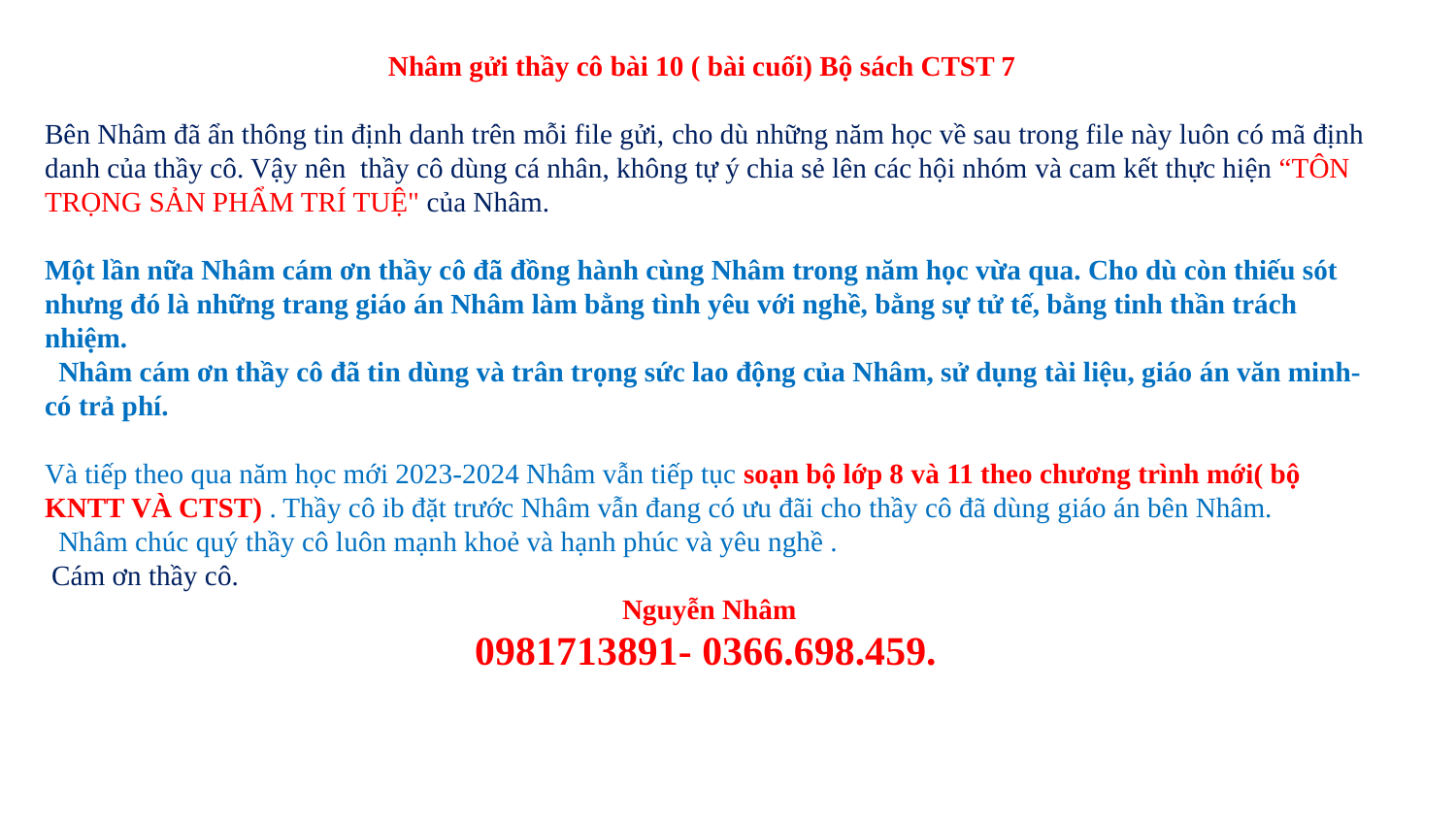

Nhâm gửi thầy cô bài 10 ( bài cuối) Bộ sách CTST 7

Bên Nhâm đã ẩn thông tin định danh trên mỗi file gửi, cho dù những năm học về sau trong file này luôn có mã định danh của thầy cô. Vậy nên  thầy cô dùng cá nhân, không tự ý chia sẻ lên các hội nhóm và cam kết thực hiện “TÔN TRỌNG SẢN PHẨM TRÍ TUỆ" của Nhâm.

Một lần nữa Nhâm cám ơn thầy cô đã đồng hành cùng Nhâm trong năm học vừa qua. Cho dù còn thiếu sót nhưng đó là những trang giáo án Nhâm làm bằng tình yêu với nghề, bằng sự tử tế, bằng tinh thần trách nhiệm.
  Nhâm cám ơn thầy cô đã tin dùng và trân trọng sức lao động của Nhâm, sử dụng tài liệu, giáo án văn minh- có trả phí.

Và tiếp theo qua năm học mới 2023-2024 Nhâm vẫn tiếp tục soạn bộ lớp 8 và 11 theo chương trình mới( bộ KNTT VÀ CTST) . Thầy cô ib đặt trước Nhâm vẫn đang có ưu đãi cho thầy cô đã dùng giáo án bên Nhâm.
  Nhâm chúc quý thầy cô luôn mạnh khoẻ và hạnh phúc và yêu nghề .
 Cám ơn thầy cô.
 Nguyễn Nhâm
0981713891- 0366.698.459.